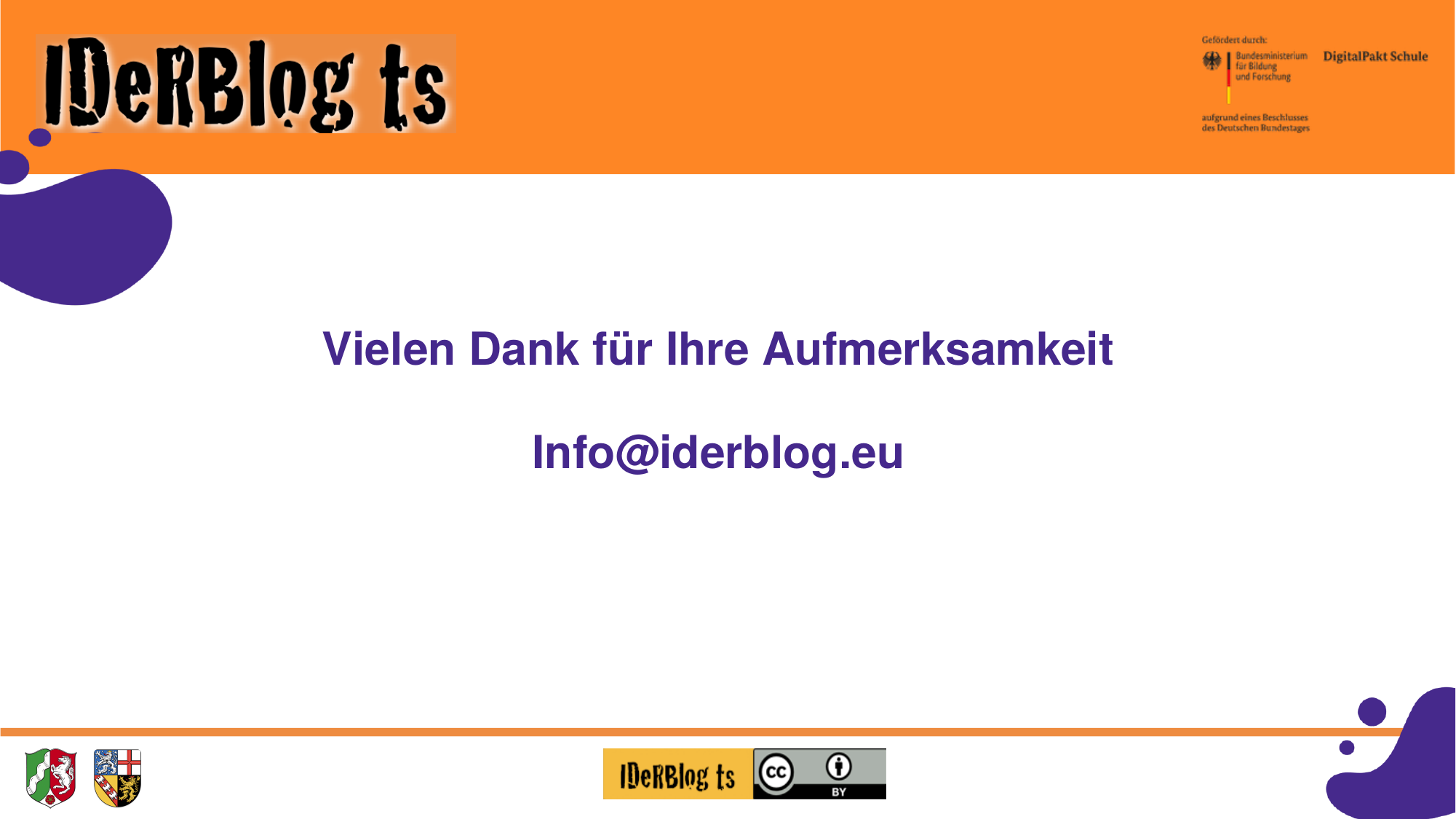

# Vielen Dank für Ihre Aufmerksamkeit Info@iderblog.eu